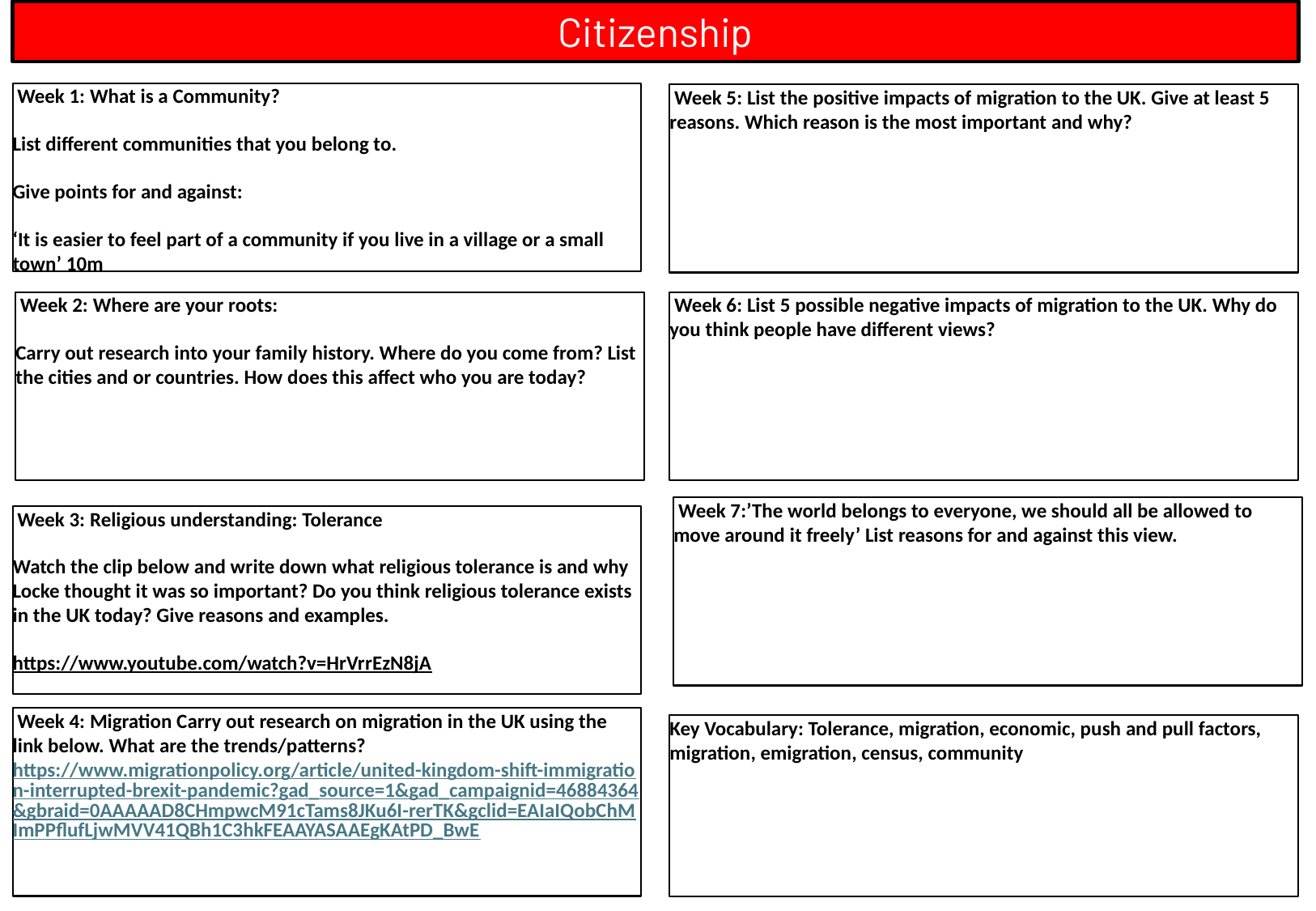

Citizenship
 Week 1: What is a Community?
List different communities that you belong to.
Give points for and against:
‘It is easier to feel part of a community if you live in a village or a small town’ 10m
 Week 5: List the positive impacts of migration to the UK. Give at least 5 reasons. Which reason is the most important and why?
 Week 6: List 5 possible negative impacts of migration to the UK. Why do you think people have different views?
 Week 2: Where are your roots:
Carry out research into your family history. Where do you come from? List the cities and or countries. How does this affect who you are today?
 Week 7:’The world belongs to everyone, we should all be allowed to move around it freely’ List reasons for and against this view.
 Week 3: Religious understanding: Tolerance
Watch the clip below and write down what religious tolerance is and why Locke thought it was so important? Do you think religious tolerance exists in the UK today? Give reasons and examples.
https://www.youtube.com/watch?v=HrVrrEzN8jA
 Week 4: Migration Carry out research on migration in the UK using the link below. What are the trends/patterns? https://www.migrationpolicy.org/article/united-kingdom-shift-immigration-interrupted-brexit-pandemic?gad_source=1&gad_campaignid=46884364&gbraid=0AAAAAD8CHmpwcM91cTams8JKu6I-rerTK&gclid=EAIaIQobChMImPPflufLjwMVV41QBh1C3hkFEAAYASAAEgKAtPD_BwE
Key Vocabulary: Tolerance, migration, economic, push and pull factors, migration, emigration, census, community